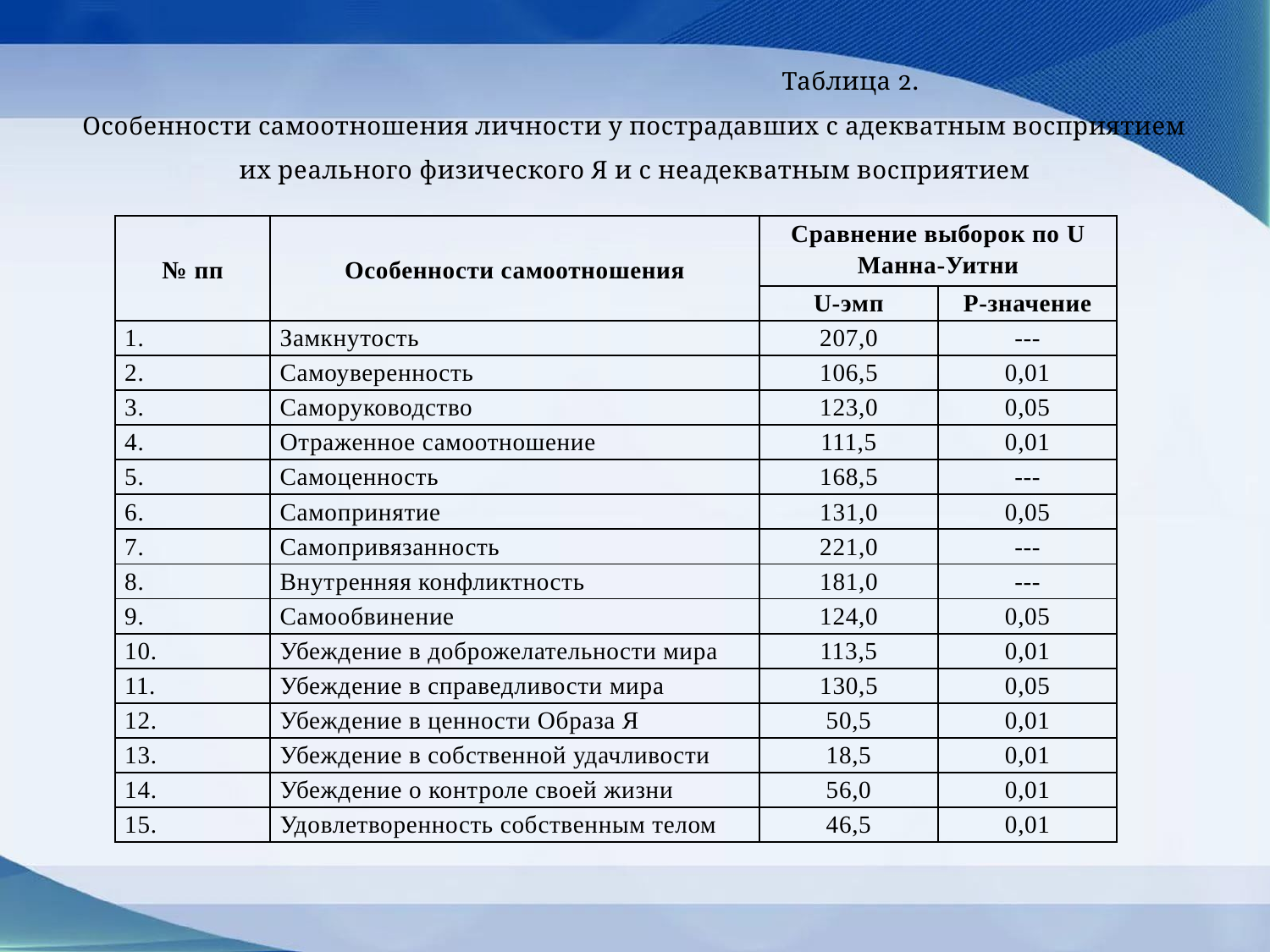

# Таблица 2. Особенности самоотношения личности у пострадавших с адекватным восприятием их реального физического Я и с неадекватным восприятием
| № пп | Особенности самоотношения | Сравнение выборок по U Манна-Уитни |  |
| --- | --- | --- | --- |
|  |  | U-эмп | Р-значение |
| 1. | Замкнутость | 207,0 | --- |
| 2. | Самоуверенность | 106,5 | 0,01 |
| 3. | Саморуководство | 123,0 | 0,05 |
| 4. | Отраженное самоотношение | 111,5 | 0,01 |
| 5. | Самоценность | 168,5 | --- |
| 6. | Самопринятие | 131,0 | 0,05 |
| 7. | Самопривязанность | 221,0 | --- |
| 8. | Внутренняя конфликтность | 181,0 | --- |
| 9. | Самообвинение | 124,0 | 0,05 |
| 10. | Убеждение в доброжелательности мира | 113,5 | 0,01 |
| 11. | Убеждение в справедливости мира | 130,5 | 0,05 |
| 12. | Убеждение в ценности Образа Я | 50,5 | 0,01 |
| 13. | Убеждение в собственной удачливости | 18,5 | 0,01 |
| 14. | Убеждение о контроле своей жизни | 56,0 | 0,01 |
| 15. | Удовлетворенность собственным телом | 46,5 | 0,01 |